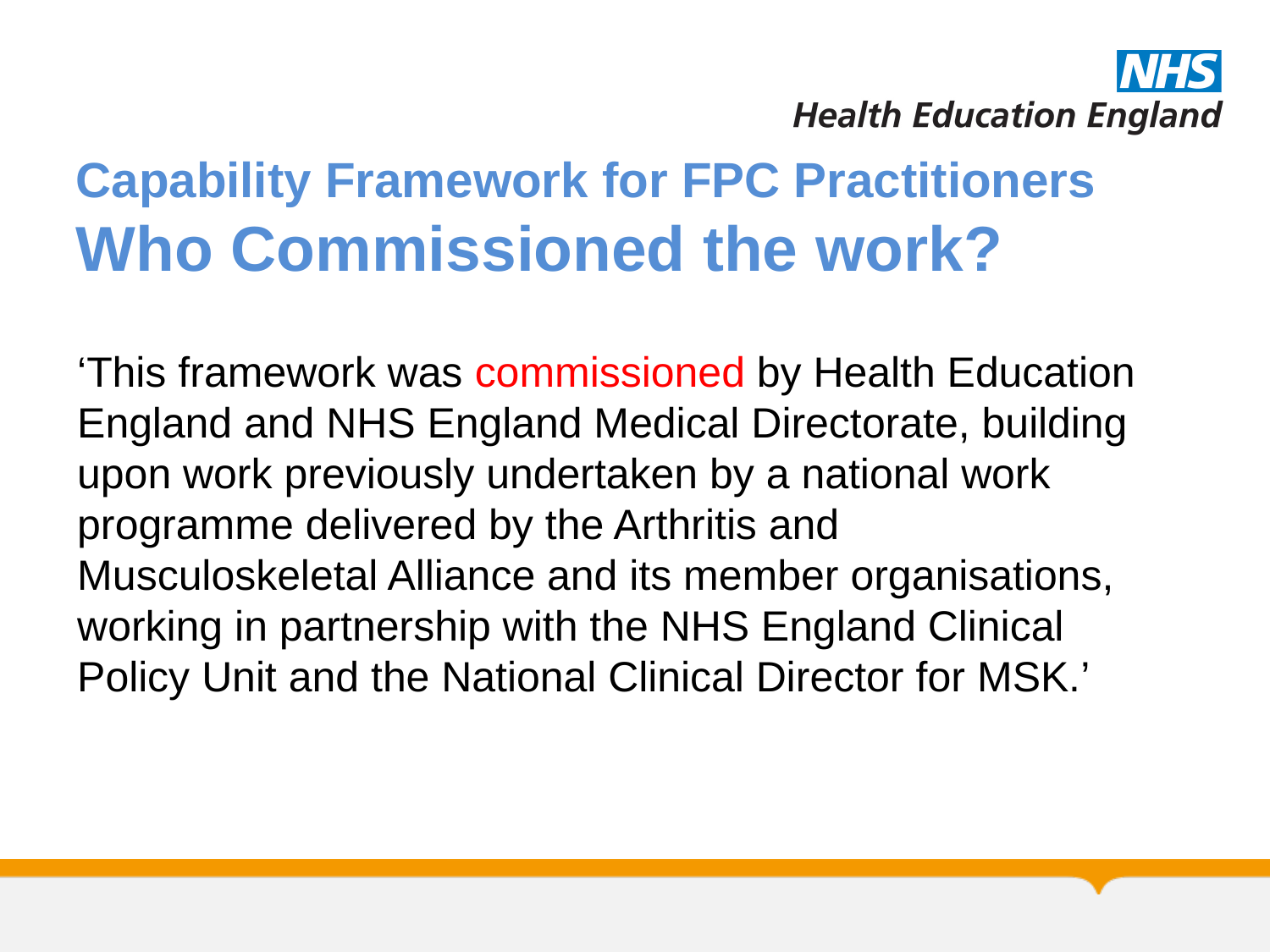

# Capability Framework for FPC Practitioners Who Commissioned the work?

‘This framework was commissioned by Health Education England and NHS England Medical Directorate, building upon work previously undertaken by a national work programme delivered by the Arthritis and Musculoskeletal Alliance and its member organisations, working in partnership with the NHS England Clinical Policy Unit and the National Clinical Director for MSK.’